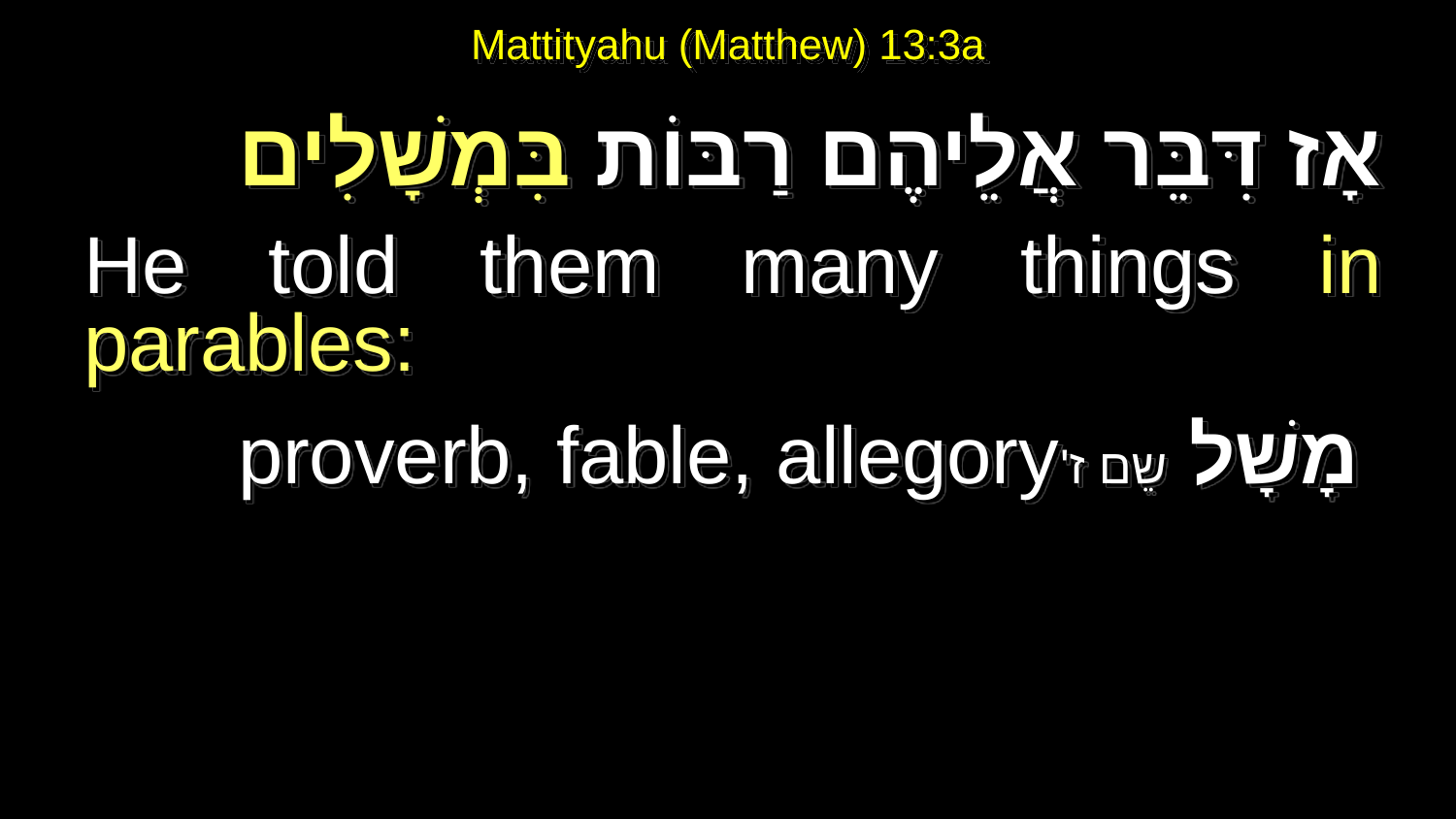

# Mattityahu (Matthew) 13:3a
אָז דִּבֵּר אֲלֵיהֶם רַבּוֹת בִּמְשָׁלִים
He told them many things in parables:
 מָשָׁל שֵם ז'proverb, fable, allegory